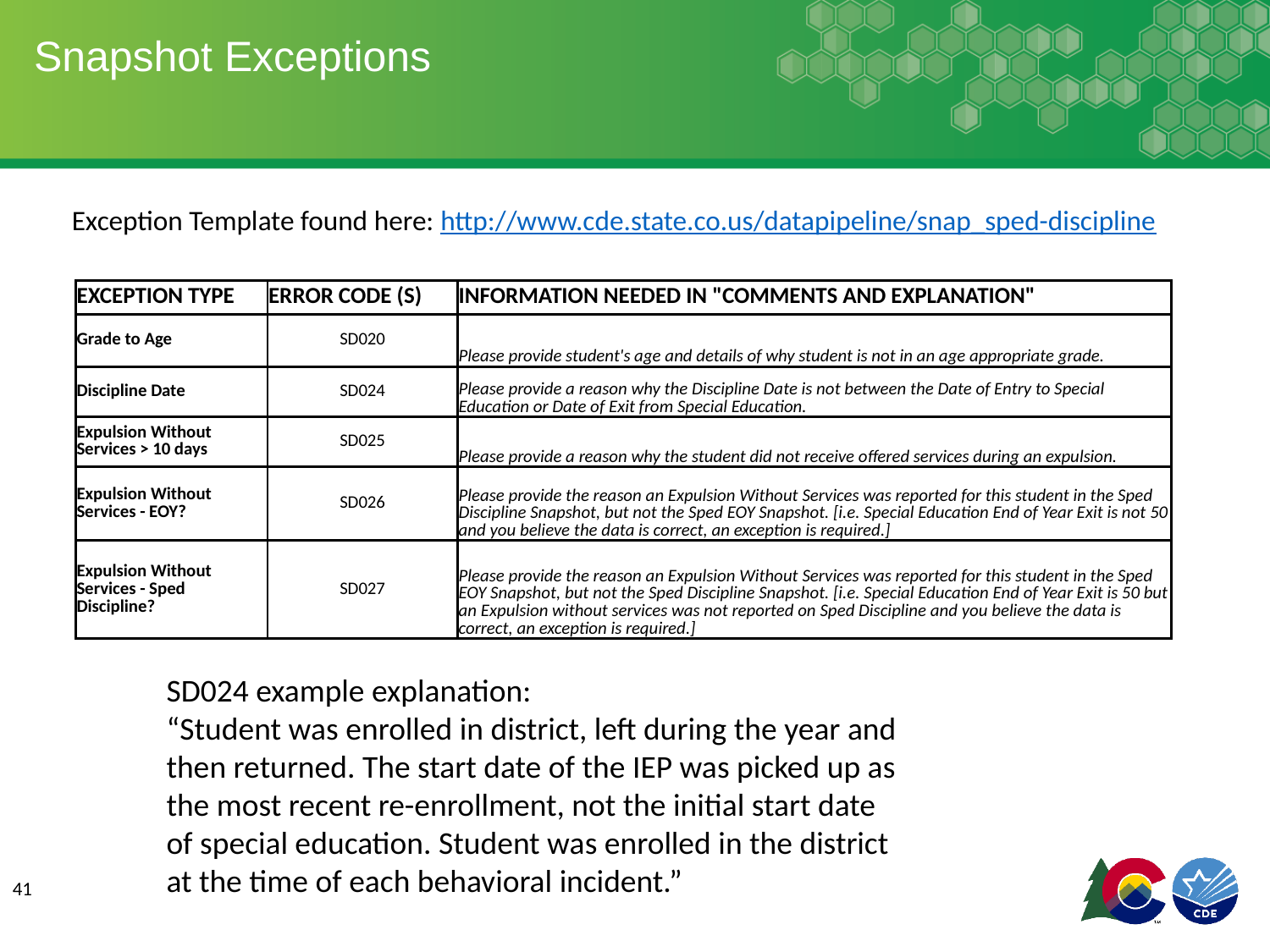

# Snapshot Exceptions
Exception Template found here: http://www.cde.state.co.us/datapipeline/snap_sped-discipline
| EXCEPTION TYPE | ERROR CODE (S) | INFORMATION NEEDED IN "COMMENTS AND EXPLANATION" |
| --- | --- | --- |
| Grade to Age | SD020 | Please provide student's age and details of why student is not in an age appropriate grade. |
| Discipline Date | SD024 | Please provide a reason why the Discipline Date is not between the Date of Entry to Special Education or Date of Exit from Special Education. |
| Expulsion Without Services > 10 days | SD025 | Please provide a reason why the student did not receive offered services during an expulsion. |
| Expulsion Without Services - EOY? | SD026 | Please provide the reason an Expulsion Without Services was reported for this student in the Sped Discipline Snapshot, but not the Sped EOY Snapshot. [i.e. Special Education End of Year Exit is not 50 and you believe the data is correct, an exception is required.] |
| Expulsion Without Services - Sped Discipline? | SD027 | Please provide the reason an Expulsion Without Services was reported for this student in the Sped EOY Snapshot, but not the Sped Discipline Snapshot. [i.e. Special Education End of Year Exit is 50 but an Expulsion without services was not reported on Sped Discipline and you believe the data is correct, an exception is required.] |
SD024 example explanation:
“Student was enrolled in district, left during the year and then returned. The start date of the IEP was picked up as the most recent re-enrollment, not the initial start date of special education. Student was enrolled in the district at the time of each behavioral incident.”
41